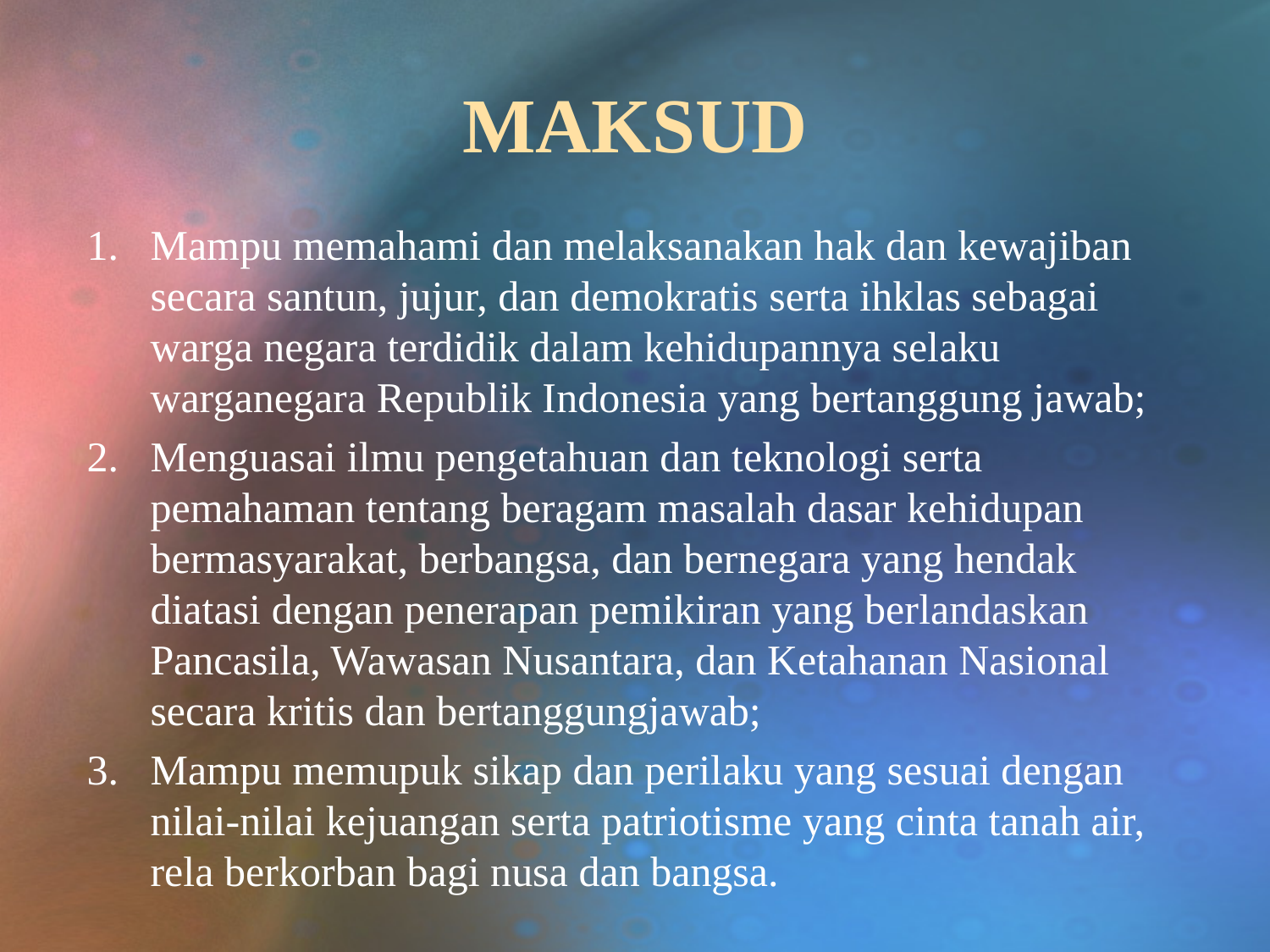

# MAKSUD
Mampu memahami dan melaksanakan hak dan kewajiban secara santun, jujur, dan demokratis serta ihklas sebagai warga negara terdidik dalam kehidupannya selaku warganegara Republik Indonesia yang bertanggung jawab;
Menguasai ilmu pengetahuan dan teknologi serta pemahaman tentang beragam masalah dasar kehidupan bermasyarakat, berbangsa, dan bernegara yang hendak diatasi dengan penerapan pemikiran yang berlandaskan Pancasila, Wawasan Nusantara, dan Ketahanan Nasional secara kritis dan bertanggungjawab;
Mampu memupuk sikap dan perilaku yang sesuai dengan nilai-nilai kejuangan serta patriotisme yang cinta tanah air, rela berkorban bagi nusa dan bangsa.